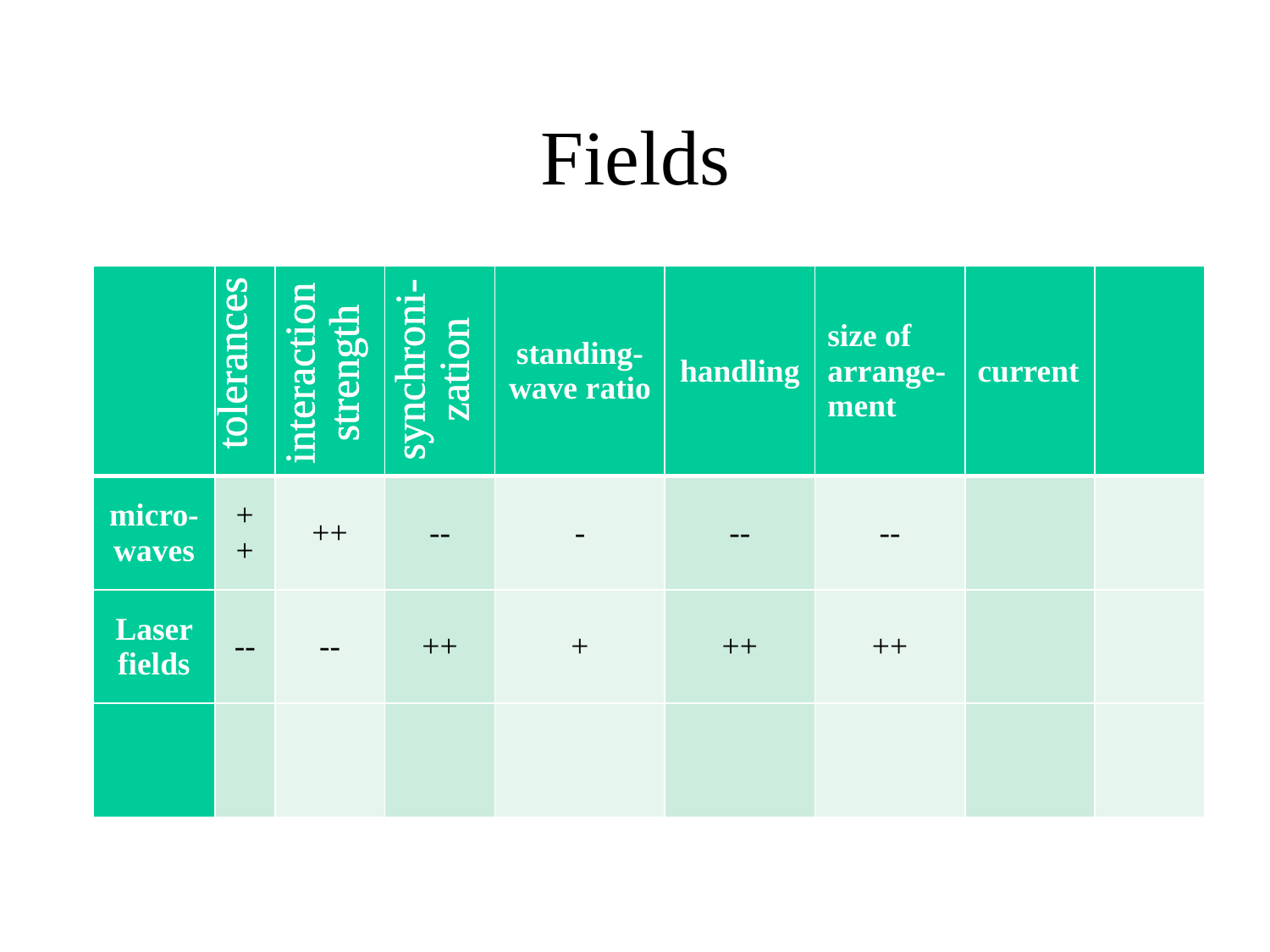

# Fields
|  |  |  |  | standing- wave ratio | handling | size of arrange-ment | current |  |
| --- | --- | --- | --- | --- | --- | --- | --- | --- |
| micro-waves | ++ | ++ | -- | - | -- | -- |  |  |
| Laser fields | -- | -- | ++ | + | ++ | ++ |  |  |
|  |  |  |  |  |  |  |  |  |
synchroni-zation
interaction
strength
tolerances